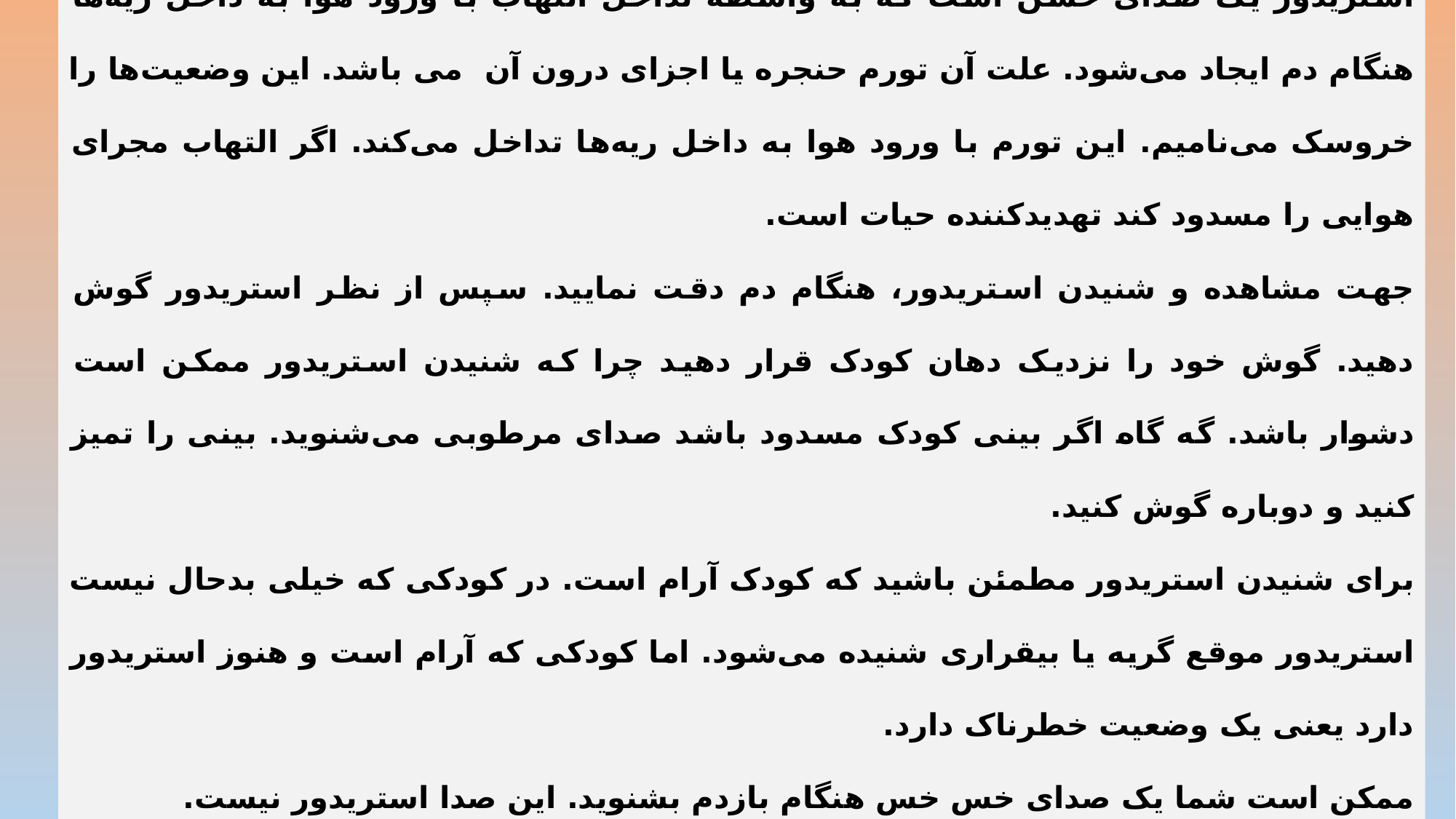

گوش کنید
استریدور یک صدای خشن است که به واسطه تداخل التهاب با ورود هوا به داخل ریه‌ها هنگام دم ایجاد می‌شود. علت آن تورم حنجره یا اجزای درون آن  می باشد. این وضعیت‌ها را خروسک می‌نامیم. این تورم با ورود هوا به داخل ریه‌ها تداخل می‌کند. اگر التهاب مجرای هوایی را مسدود کند تهدیدکننده حیات است.
جهت مشاهده و شنیدن استریدور، هنگام دم دقت نمایید. سپس از نظر استریدور گوش دهید. گوش خود را نزدیک دهان کودک قرار دهید چرا که شنیدن استریدور ممکن است دشوار باشد. گه گاه اگر بینی کودک مسدود باشد صدای مرطوبی می‌شنوید. بینی را تمیز کنید و دوباره گوش کنید.
برای شنیدن استریدور مطمئن باشید که کودک آرام است. در کودکی که خیلی بدحال نیست استریدور موقع گریه یا بیقراری شنیده می‌شود. اما کودکی که آرام است و هنوز استریدور دارد یعنی یک وضعیت خطرناک دارد.
ممکن است شما یک صدای خس خس هنگام بازدم بشنوید. این صدا استریدور نیست.